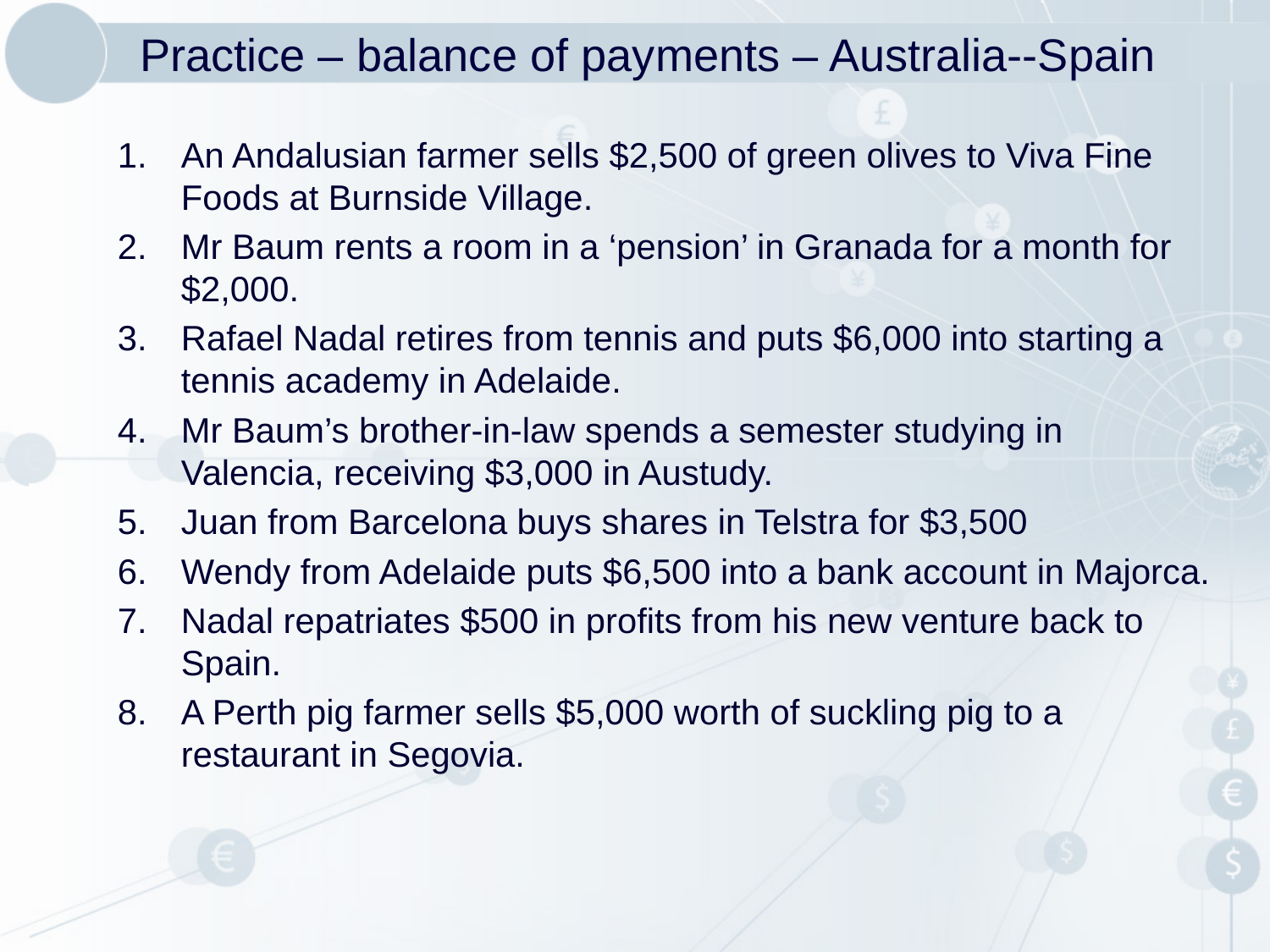

# Practice – balance of payments – Australia--Spain
An Andalusian farmer sells $2,500 of green olives to Viva Fine Foods at Burnside Village.
Mr Baum rents a room in a ‘pension’ in Granada for a month for $2,000.
Rafael Nadal retires from tennis and puts $6,000 into starting a tennis academy in Adelaide.
Mr Baum’s brother-in-law spends a semester studying in Valencia, receiving $3,000 in Austudy.
Juan from Barcelona buys shares in Telstra for $3,500
Wendy from Adelaide puts $6,500 into a bank account in Majorca.
Nadal repatriates $500 in profits from his new venture back to Spain.
A Perth pig farmer sells $5,000 worth of suckling pig to a restaurant in Segovia.